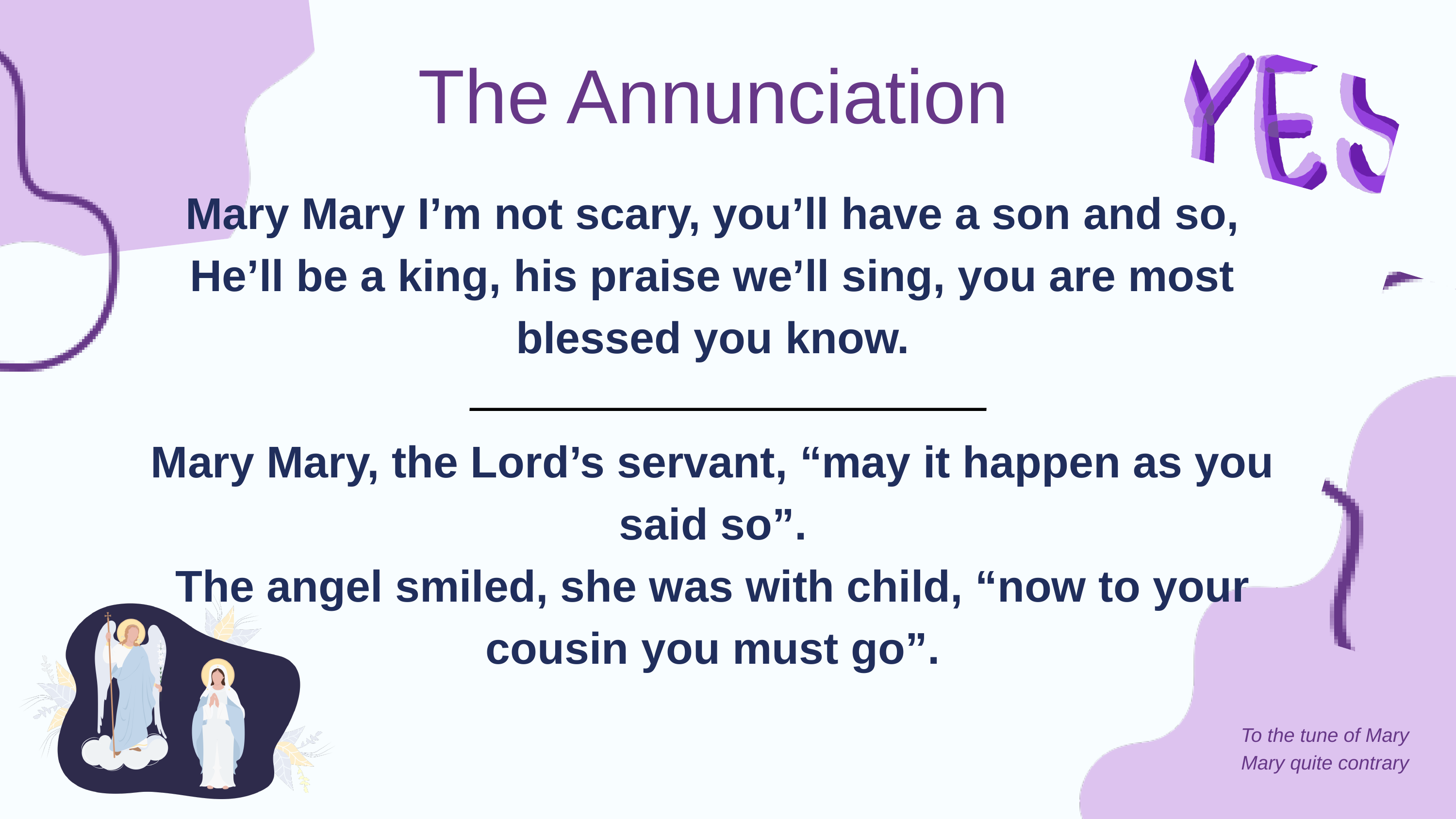

The Annunciation

Mary Mary I’m not scary, you’ll have a son and so,
He’ll be a king, his praise we’ll sing, you are most blessed you know.

Mary Mary, the Lord’s servant, “may it happen as you said so”.
The angel smiled, she was with child, “now to your cousin you must go”.

To the tune of Mary Mary quite contrary